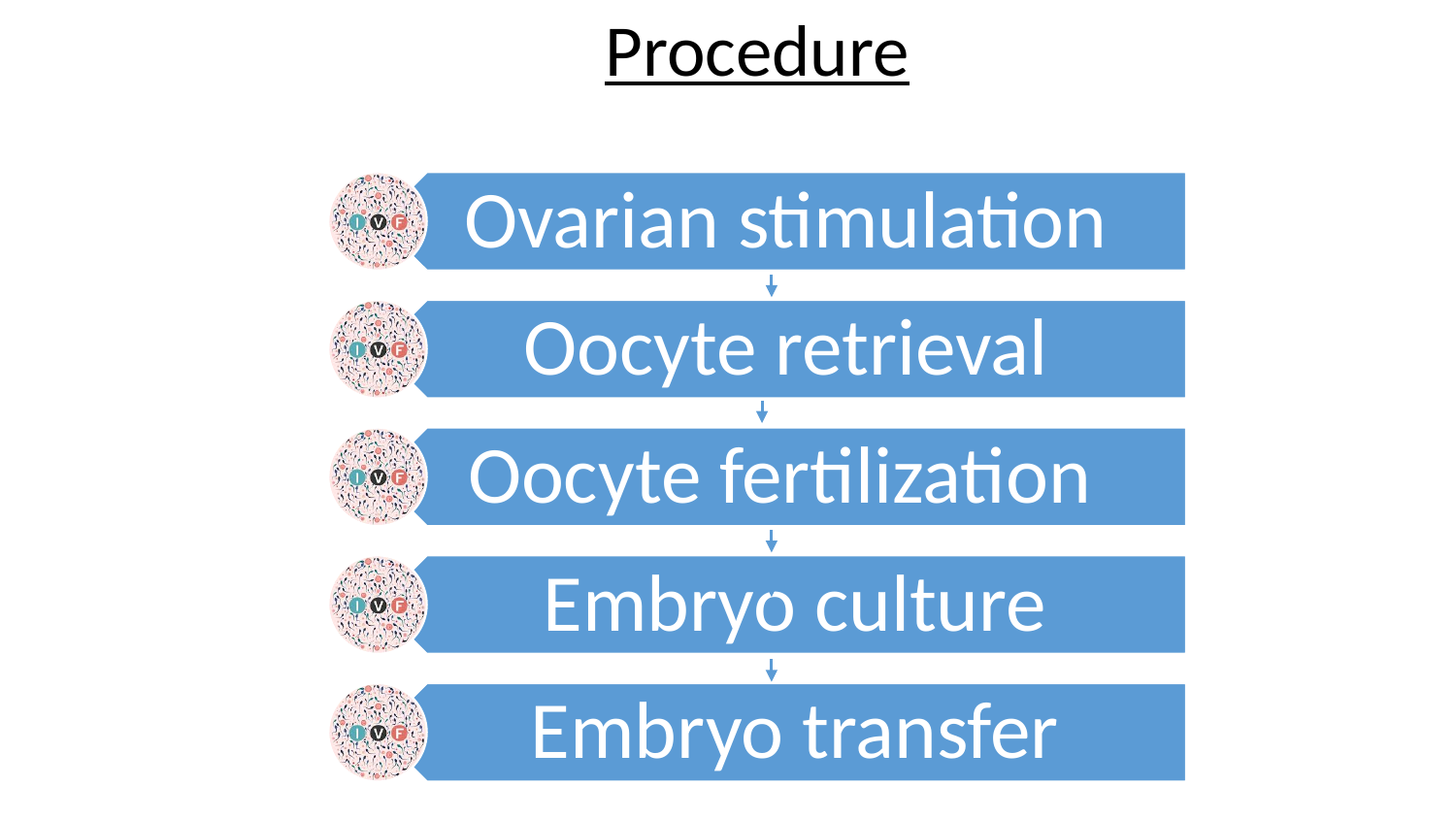

# Procedure
Ovarian stimulation
Oocyte retrieval
Oocyte fertilization
Embryo culture
Embryo transfer